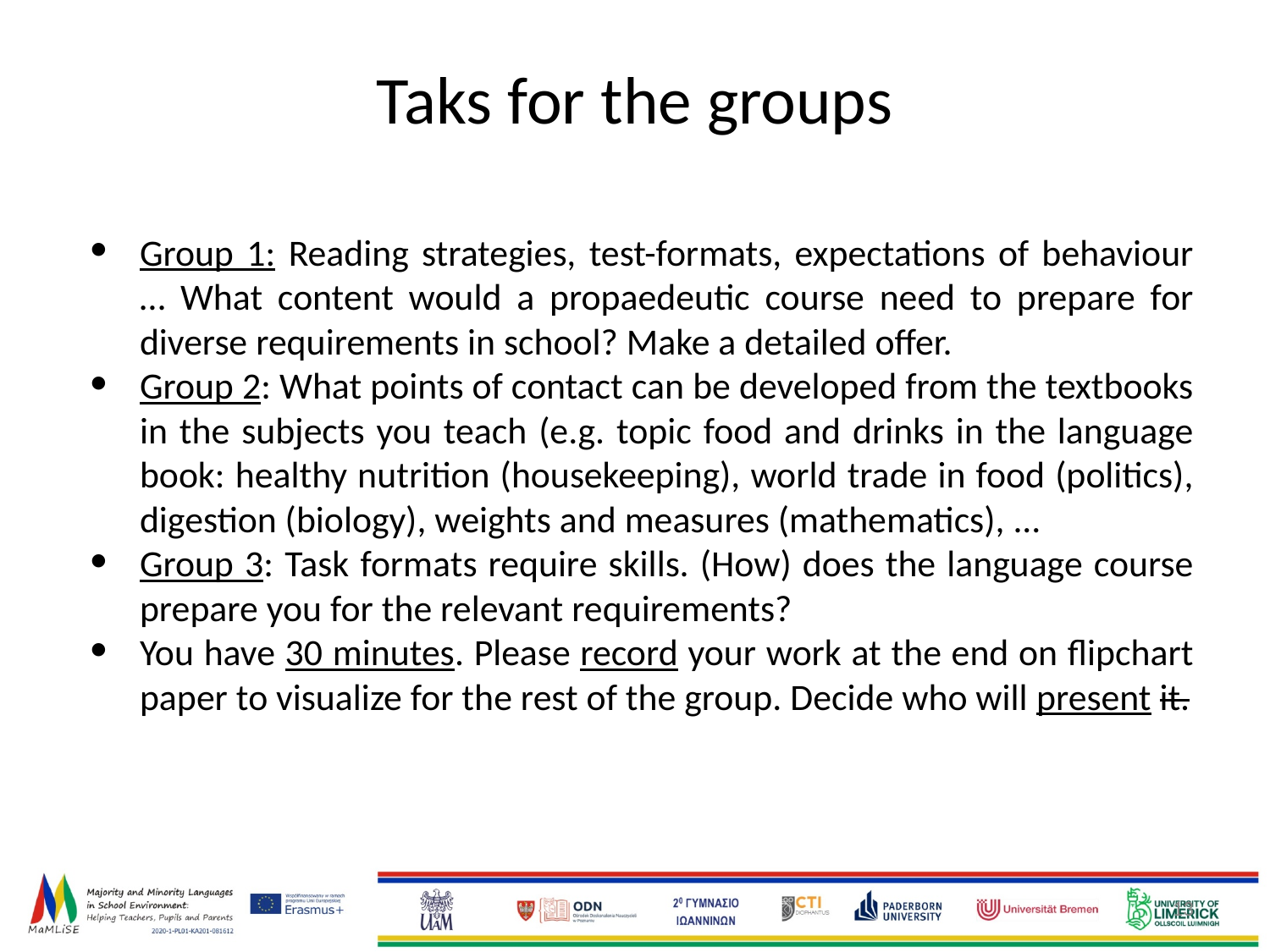

# Taks for the groups

Group 1: Reading strategies, test-formats, expectations of behaviour … What content would a propaedeutic course need to prepare for diverse requirements in school? Make a detailed offer.
Group 2: What points of contact can be developed from the textbooks in the subjects you teach (e.g. topic food and drinks in the language book: healthy nutrition (housekeeping), world trade in food (politics), digestion (biology), weights and measures (mathematics), ...
Group 3: Task formats require skills. (How) does the language course prepare you for the relevant requirements?
You have 30 minutes. Please record your work at the end on flipchart paper to visualize for the rest of the group. Decide who will present it.

13